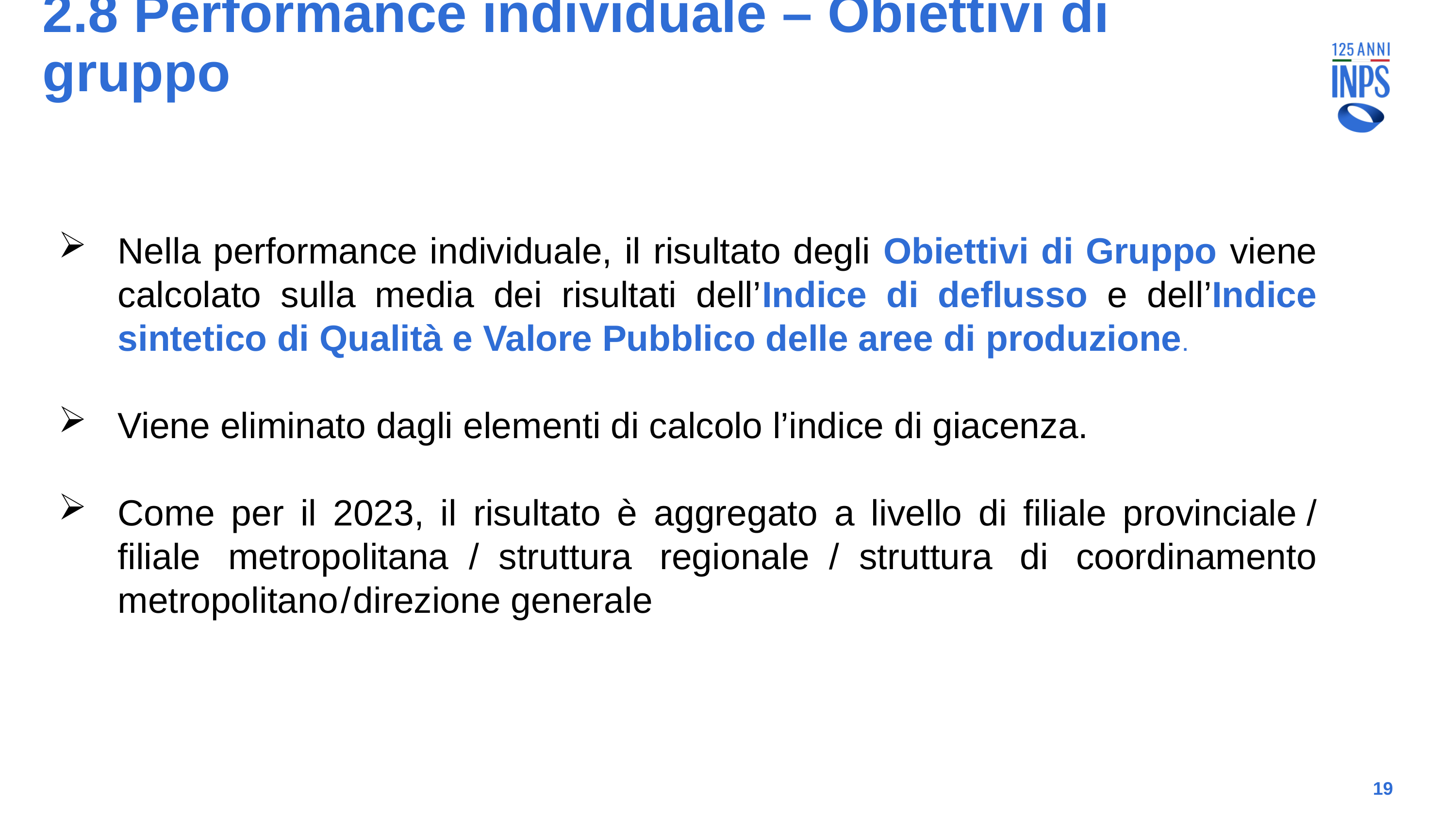

2.8 Performance individuale – Obiettivi di gruppo
GESTIONE
Nella performance individuale, il risultato degli Obiettivi di Gruppo viene calcolato sulla media dei risultati dell’Indice di deflusso e dell’Indice sintetico di Qualità e Valore Pubblico delle aree di produzione.

Viene eliminato dagli elementi di calcolo l’indice di giacenza.

Come per il 2023, il risultato è aggregato a livello di filiale provinciale / filiale metropolitana / struttura regionale / struttura di coordinamento metropolitano / direzione generale
VALUTAZIONE